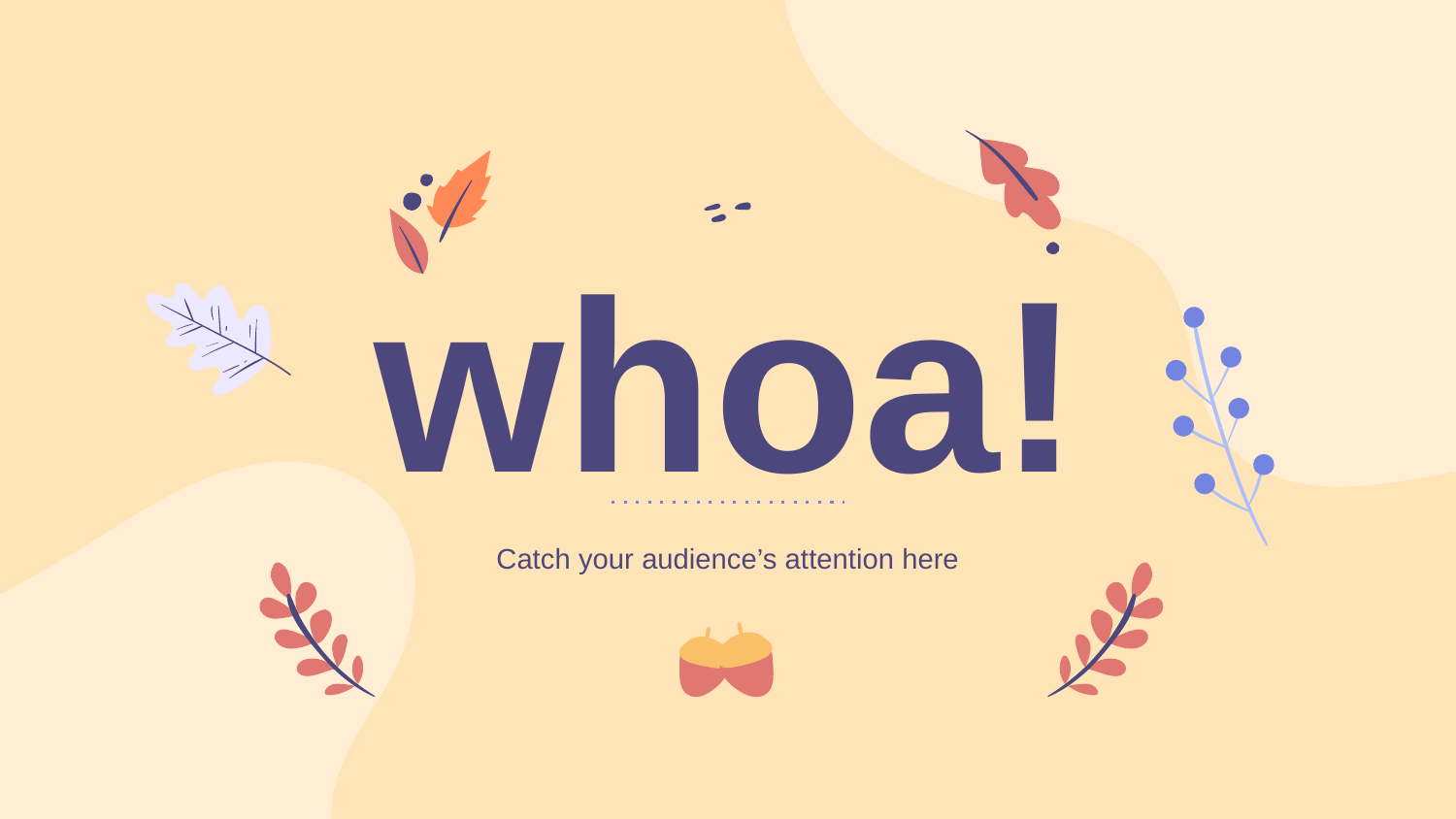

# whoa!

Catch your audience’s attention here